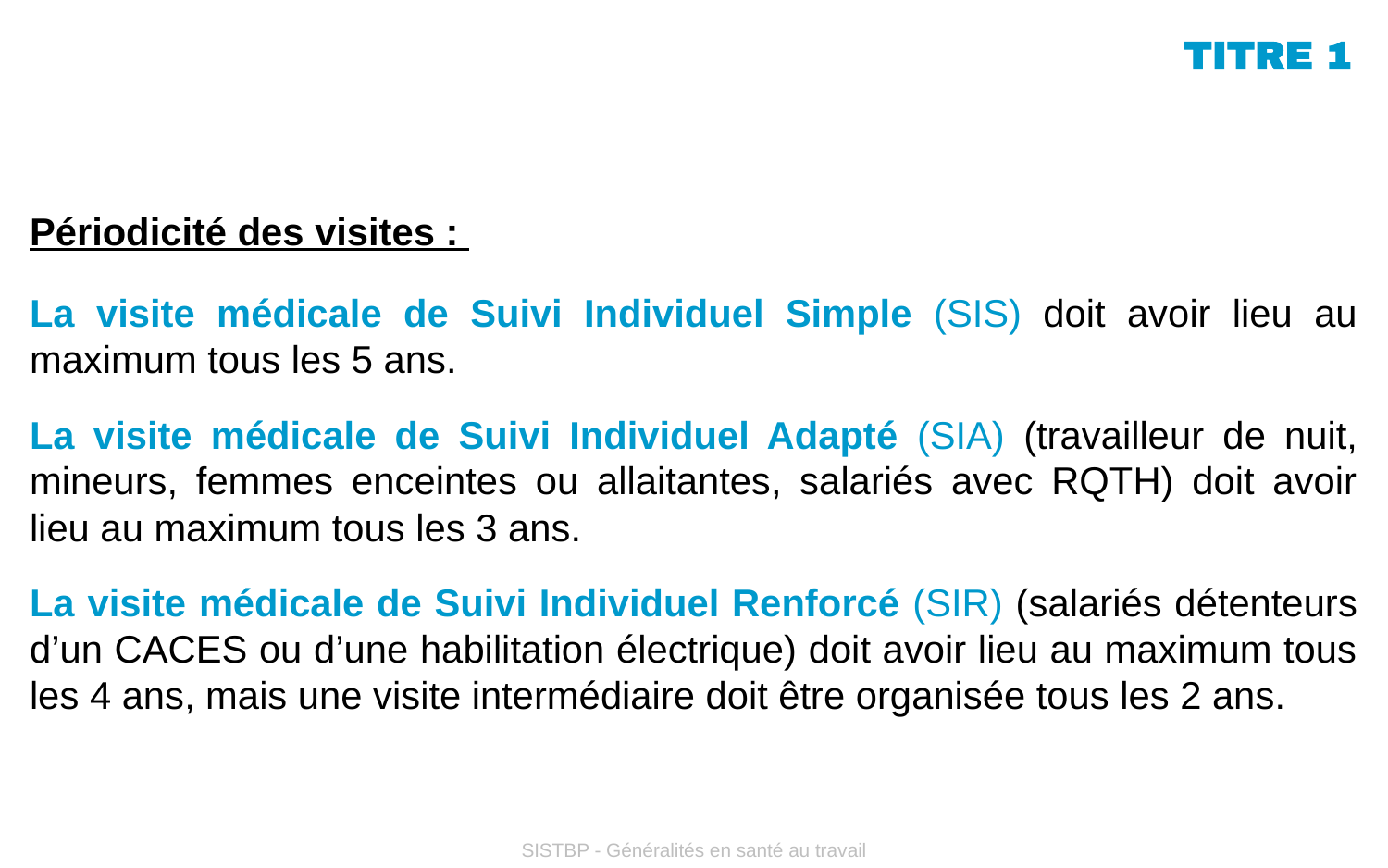

#
TITRE 1

Périodicité des visites :

La visite médicale de Suivi Individuel Simple (SIS) doit avoir lieu au maximum tous les 5 ans.

La visite médicale de Suivi Individuel Adapté (SIA) (travailleur de nuit, mineurs, femmes enceintes ou allaitantes, salariés avec RQTH) doit avoir lieu au maximum tous les 3 ans.

La visite médicale de Suivi Individuel Renforcé (SIR) (salariés détenteurs d’un CACES ou d’une habilitation électrique) doit avoir lieu au maximum tous les 4 ans, mais une visite intermédiaire doit être organisée tous les 2 ans.
SISTBP - Généralités en santé au travail